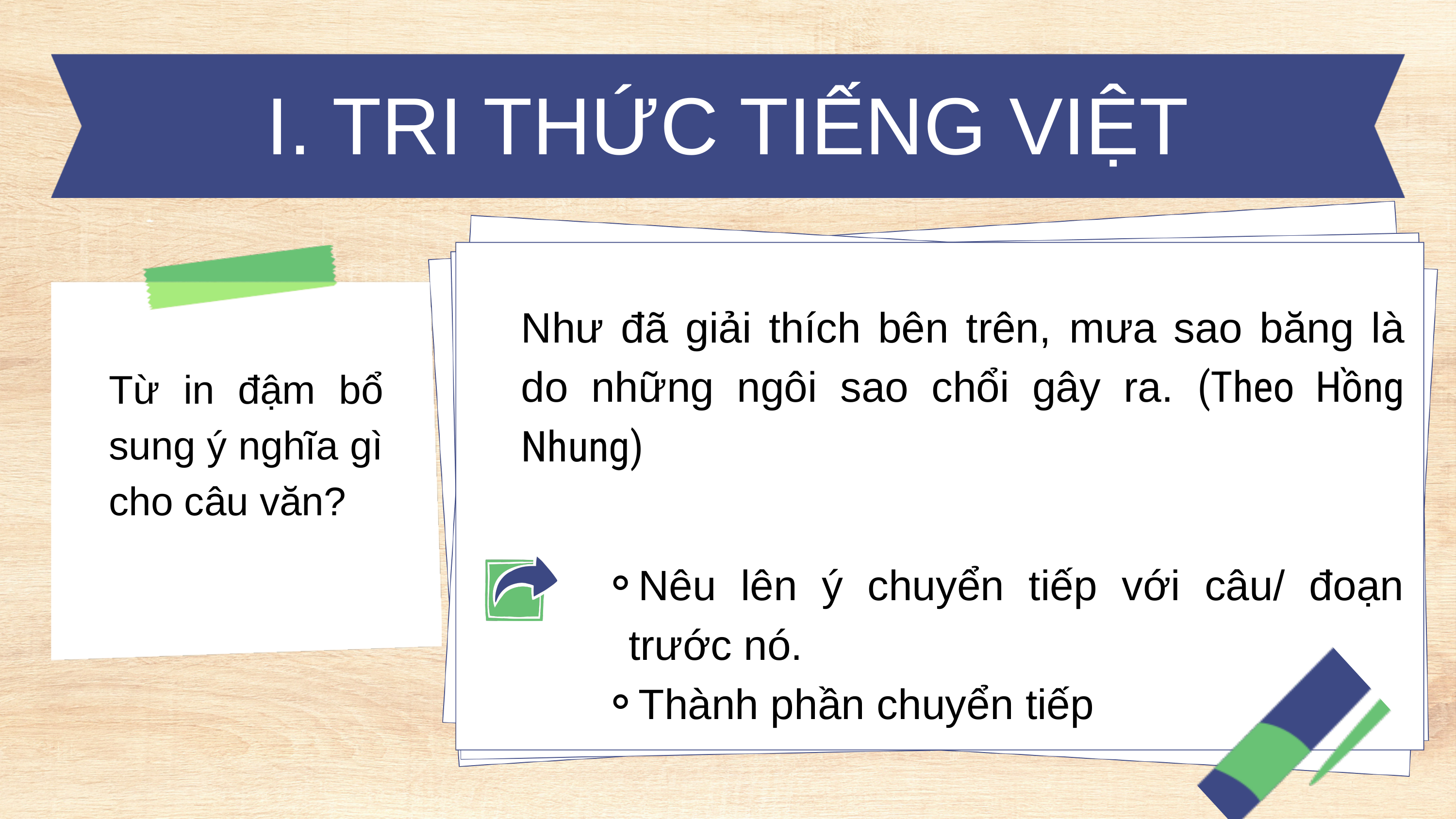

I. TRI THỨC TIẾNG VIỆT

Như đã giải thích bên trên, mưa sao băng là do những ngôi sao chổi gây ra. (Theo Hồng Nhung)
Từ in đậm bổ sung ý nghĩa gì cho câu văn?
Nêu lên ý chuyển tiếp với câu/ đoạn trước nó.
Thành phần chuyển tiếp